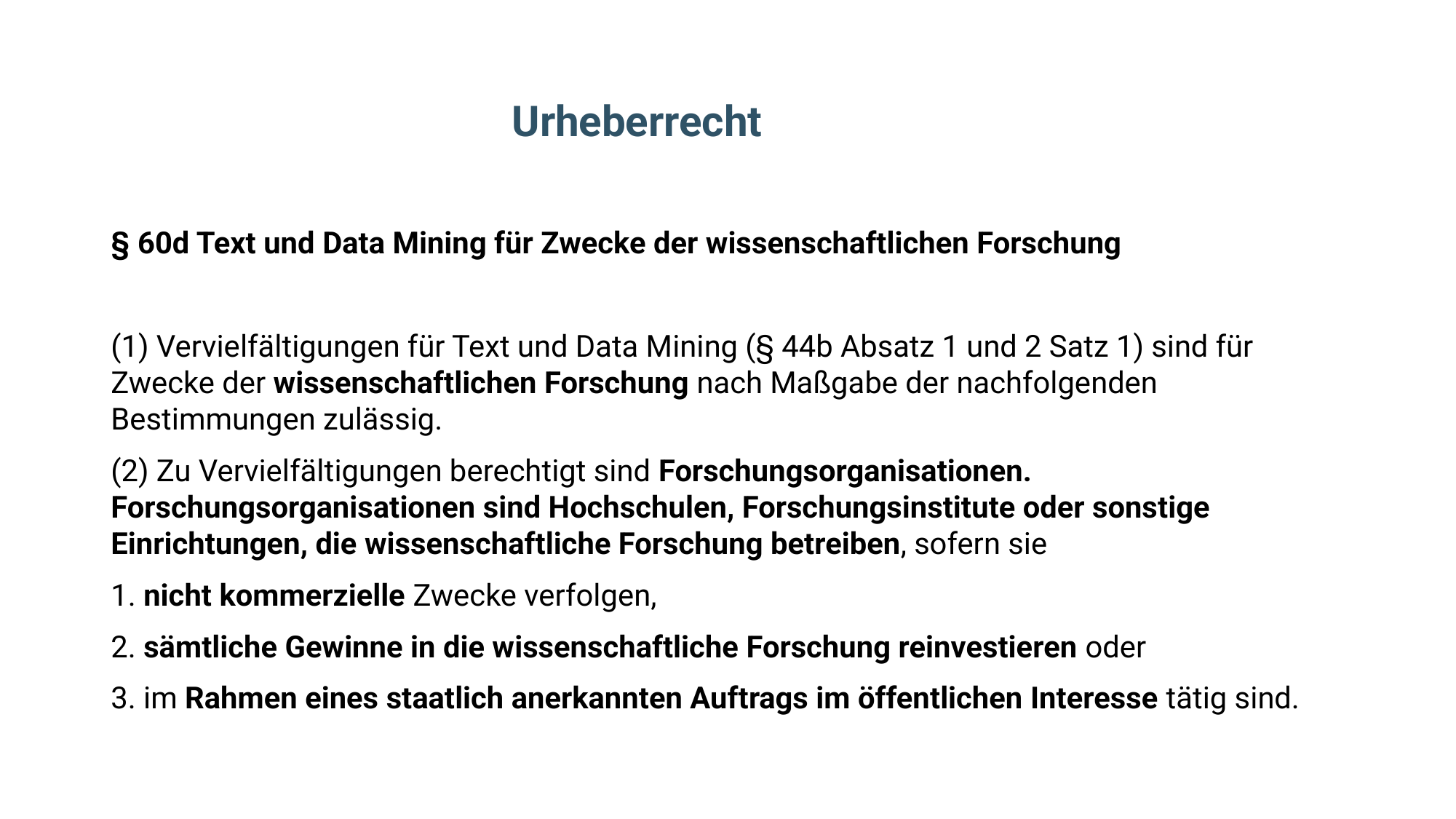

# Urheberrecht
§ 60d Text und Data Mining für Zwecke der wissenschaftlichen Forschung

(1) Vervielfältigungen für Text und Data Mining (§ 44b Absatz 1 und 2 Satz 1) sind für Zwecke der wissenschaftlichen Forschung nach Maßgabe der nachfolgenden Bestimmungen zulässig.
(2) Zu Vervielfältigungen berechtigt sind Forschungsorganisationen. Forschungsorganisationen sind Hochschulen, Forschungsinstitute oder sonstige Einrichtungen, die wissenschaftliche Forschung betreiben, sofern sie
1. nicht kommerzielle Zwecke verfolgen,
2. sämtliche Gewinne in die wissenschaftliche Forschung reinvestieren oder
3. im Rahmen eines staatlich anerkannten Auftrags im öffentlichen Interesse tätig sind.